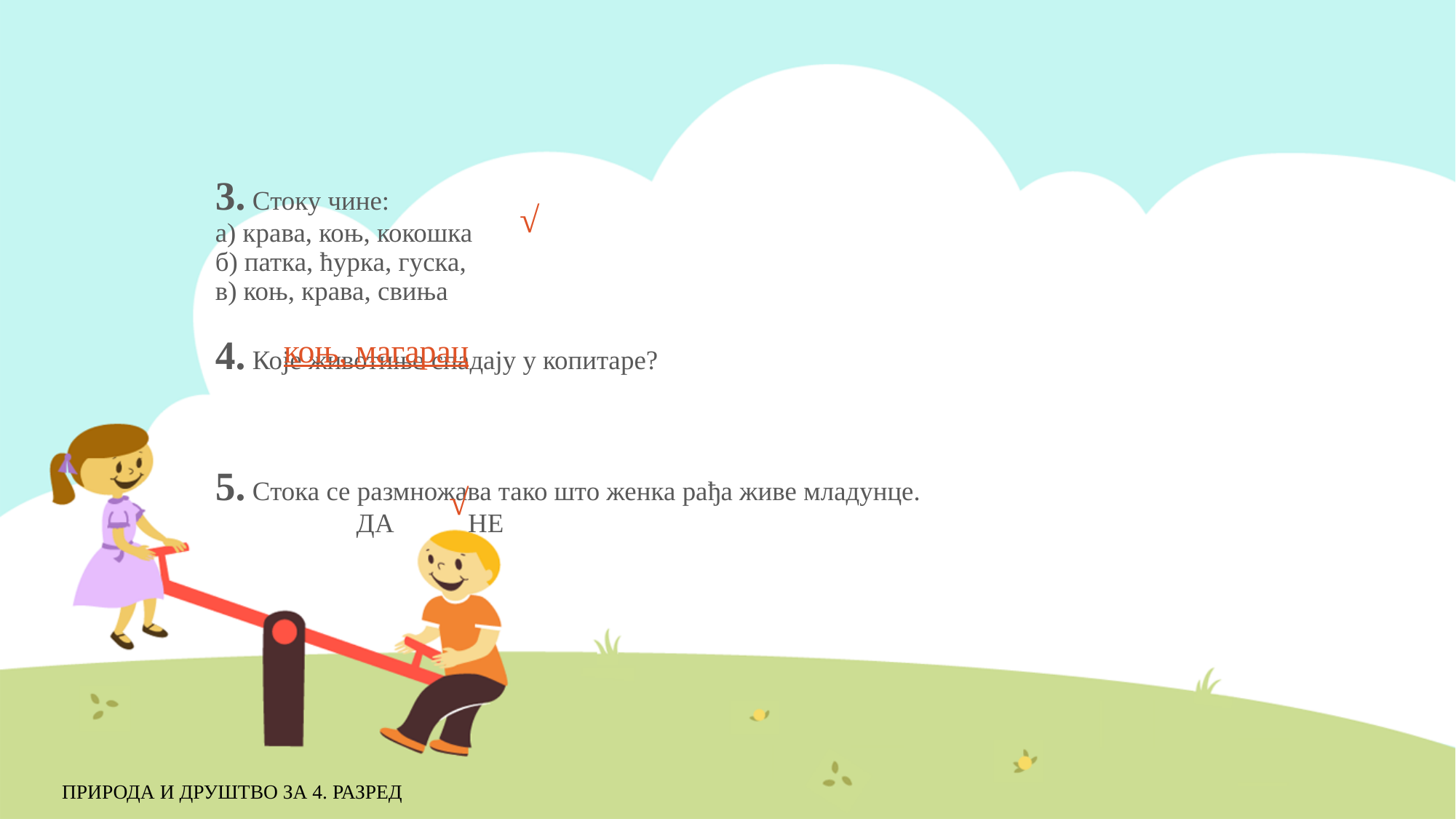

# 3. Стоку чине: а) крава, коњ, кокошка б) патка, ћурка, гуска, в) коњ, крава, свиња 4. Које животиње спадају у копитаре? 5. Стока се размножава тако што женка рађа живе младунце. ДА           НЕ
√
коњ, магарац
√
ПРИРОДА И ДРУШТВО ЗА 4. РАЗРЕД